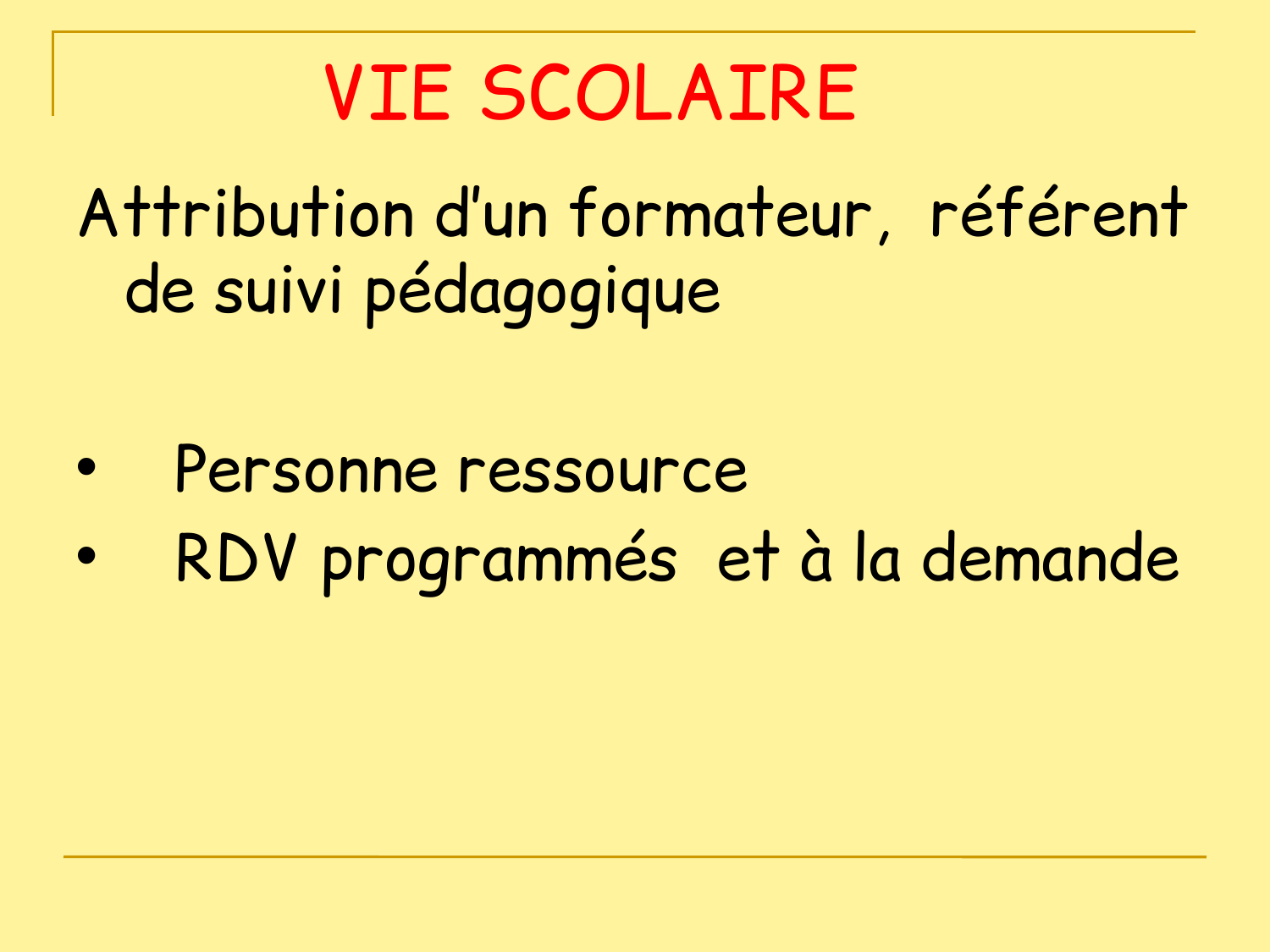

# VIE SCOLAIRE
Attribution d’un formateur,  référent de suivi pédagogique

 Personne ressource
 RDV programmés  et à la demande